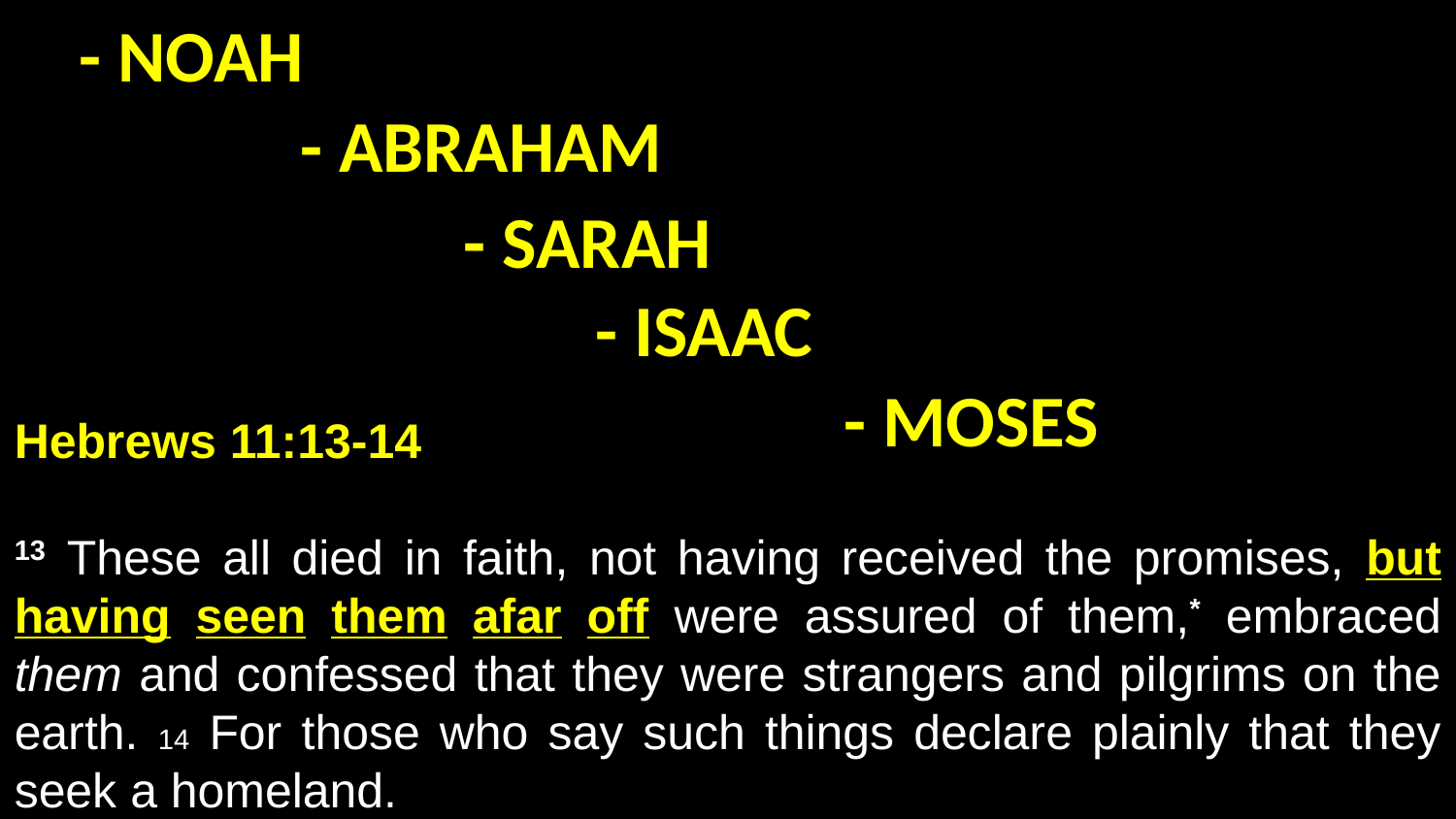

- NOAH
   	         - ABRAHAM
   	                   - SARAH
   	                  - ISAAC
   	                                          - MOSES
Hebrews 11:13-14

13 These all died in faith, not having received the promises, but having seen them afar off were assured of them,* embraced them and confessed that they were strangers and pilgrims on the earth. 14 For those who say such things declare plainly that they seek a homeland.